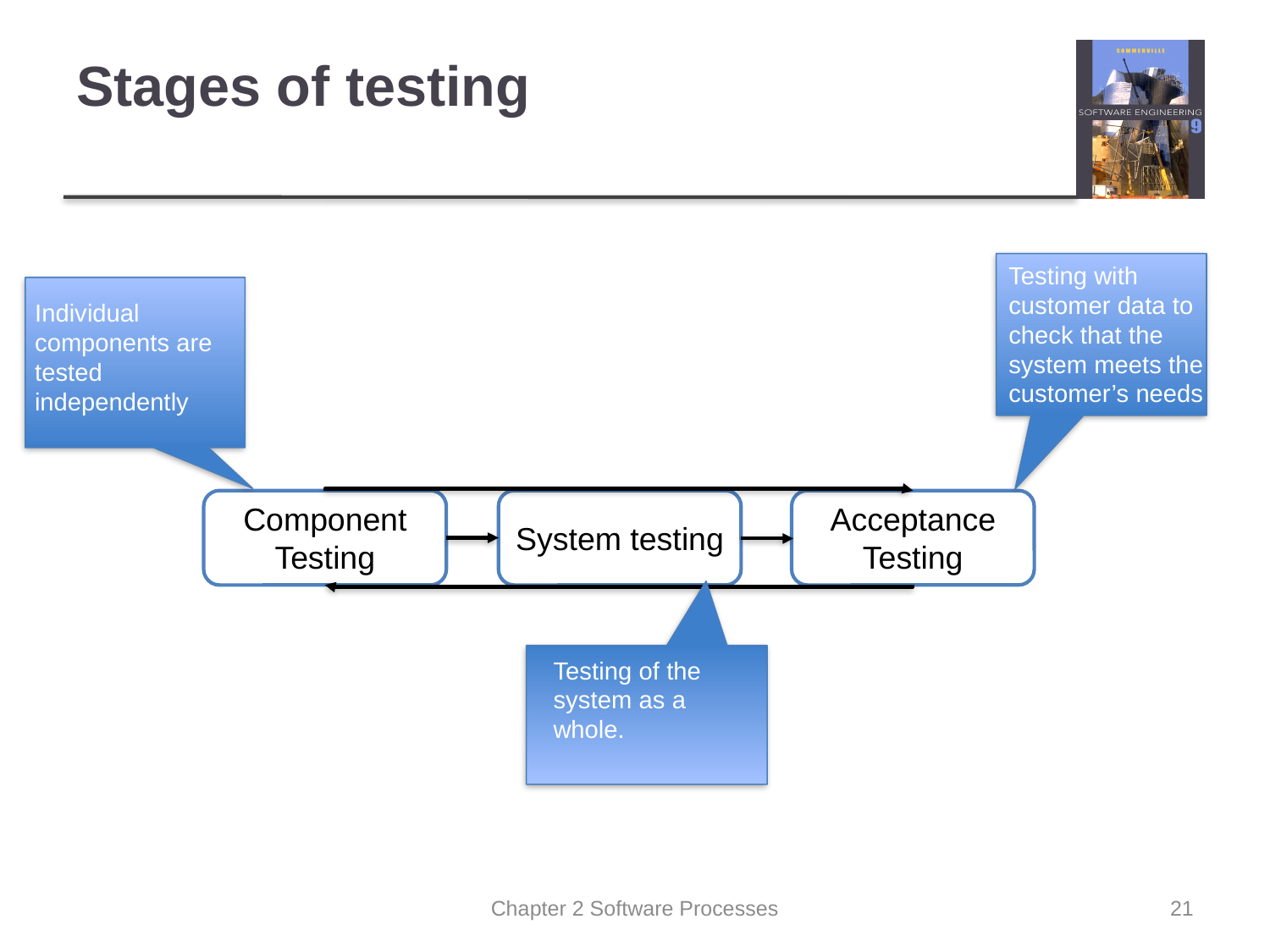

# Stages of testing

Testing with customer data to check that the system meets the customer’s needs

Individual components are tested independently

Component Testing
System testing
Acceptance Testing

Testing of the system as a whole.
Chapter 2 Software Processes
21